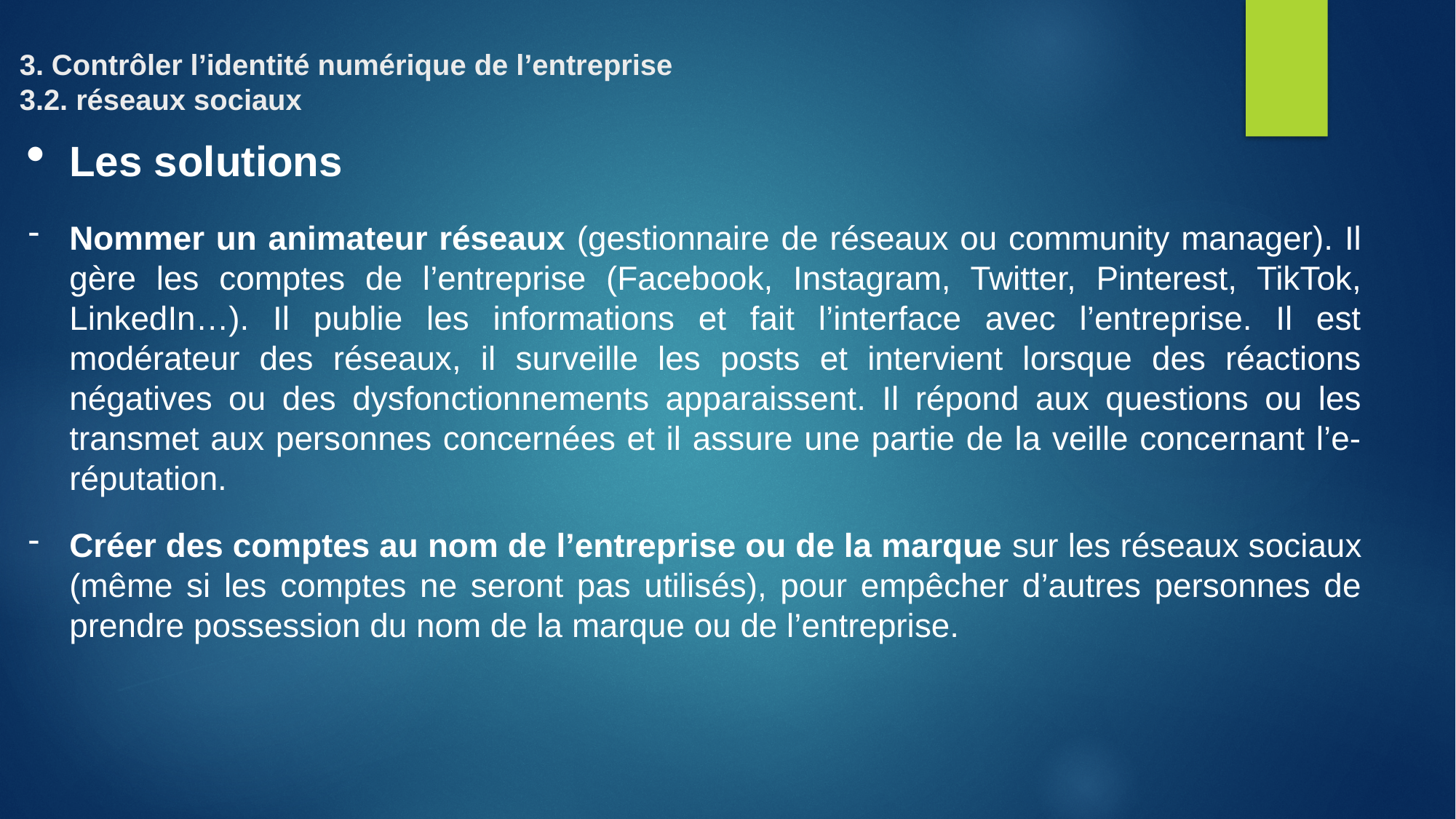

# 3. Contrôler l’identité numérique de l’entreprise 3.2. réseaux sociaux
Les solutions
Nommer un animateur réseaux (gestionnaire de réseaux ou community manager). Il gère les comptes de l’entreprise (Facebook, Instagram, Twitter, Pinterest, TikTok, LinkedIn…). Il publie les informations et fait l’interface avec l’entreprise. Il est modérateur des réseaux, il surveille les posts et intervient lorsque des réactions négatives ou des dysfonctionnements apparaissent. Il répond aux questions ou les transmet aux personnes concernées et il assure une partie de la veille concernant l’e-réputation.
Créer des comptes au nom de l’entreprise ou de la marque sur les réseaux sociaux (même si les comptes ne seront pas utilisés), pour empêcher d’autres personnes de prendre possession du nom de la marque ou de l’entreprise.